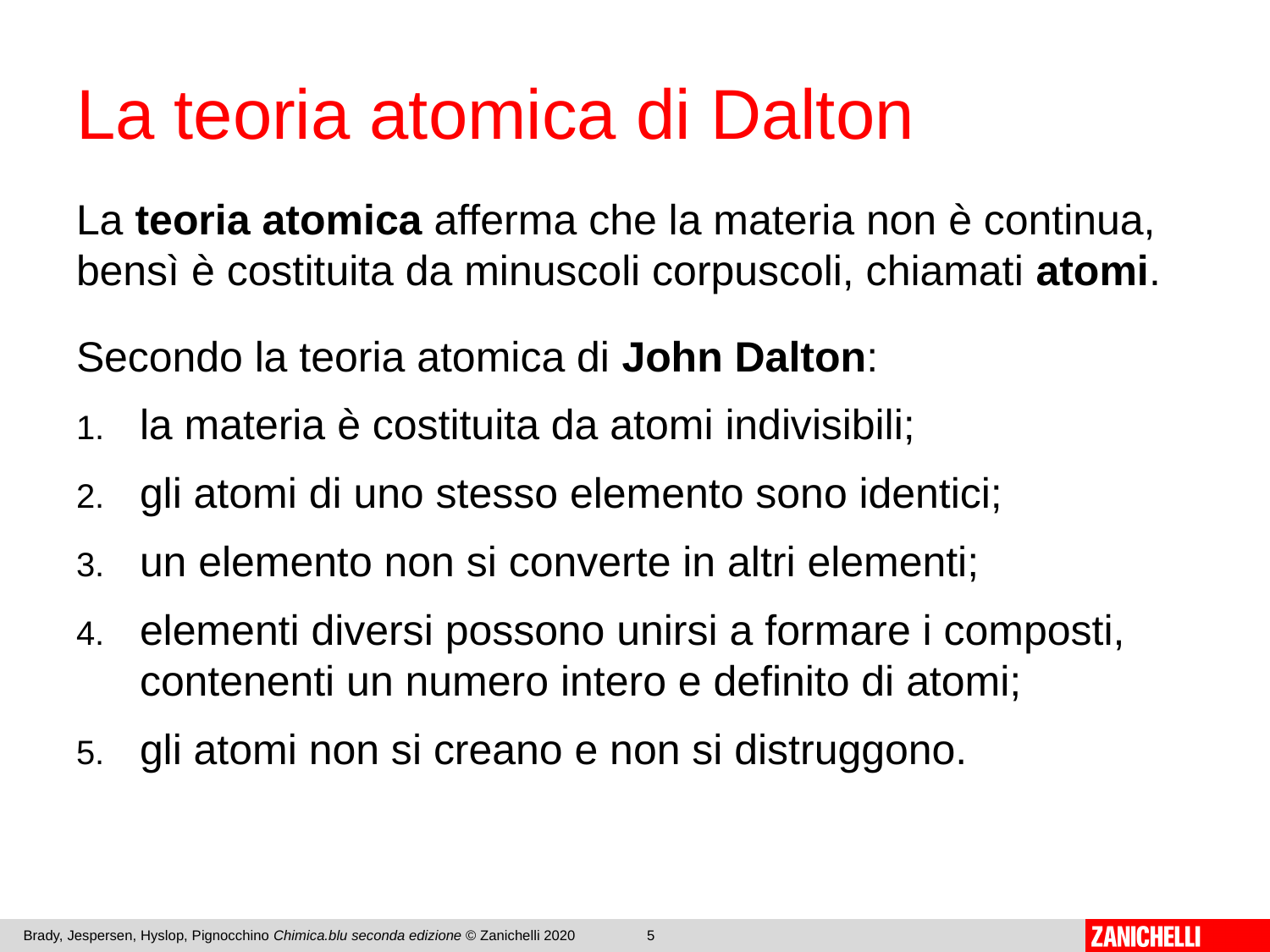

# La teoria atomica di Dalton
La teoria atomica afferma che la materia non è continua, bensì è costituita da minuscoli corpuscoli, chiamati atomi.
Secondo la teoria atomica di John Dalton:
la materia è costituita da atomi indivisibili;
gli atomi di uno stesso elemento sono identici;
un elemento non si converte in altri elementi;
elementi diversi possono unirsi a formare i composti, contenenti un numero intero e definito di atomi;
gli atomi non si creano e non si distruggono.
Brady, Jespersen, Hyslop, Pignocchino Chimica.blu seconda edizione © Zanichelli 2020